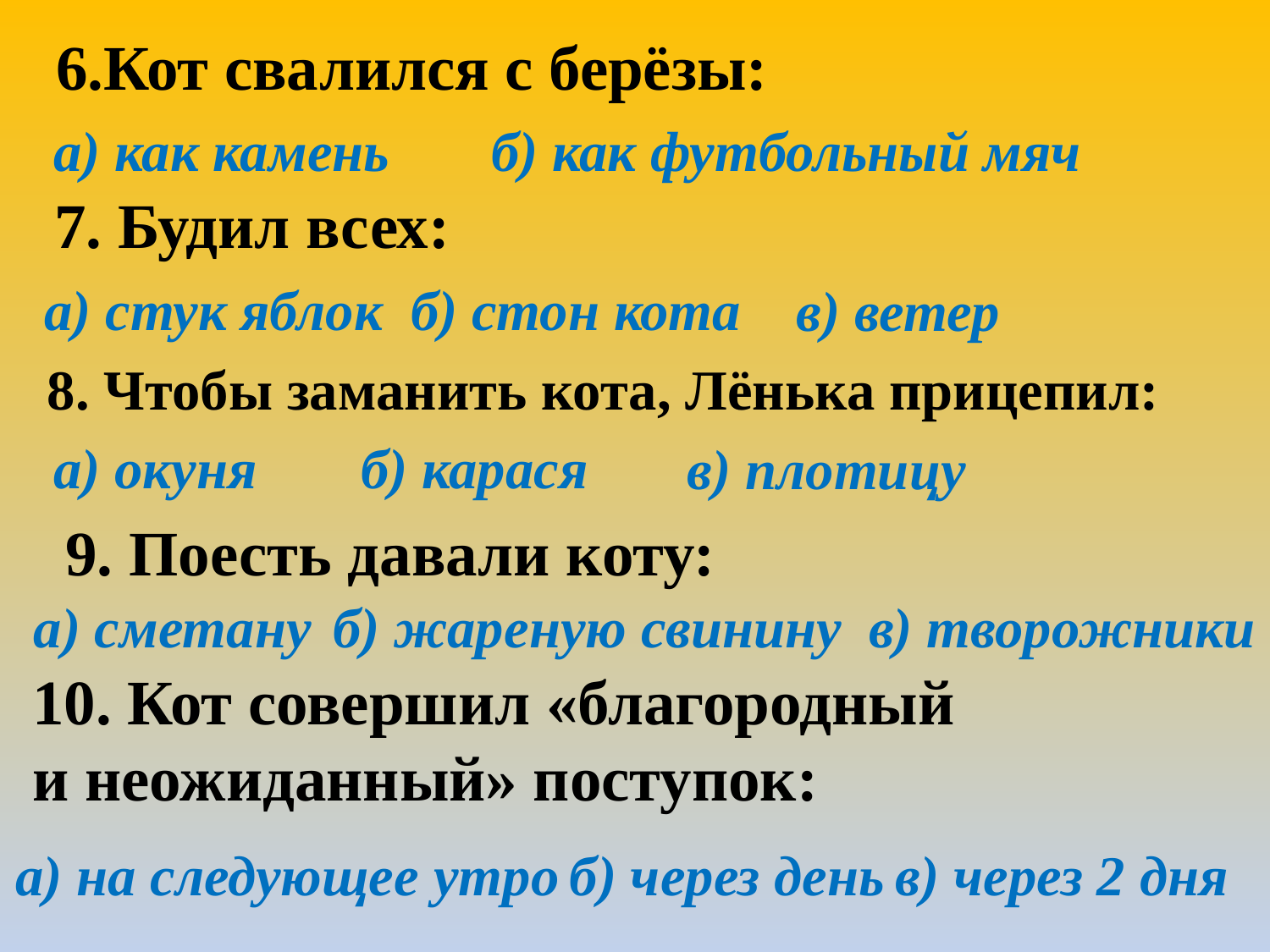

6.Кот свалился с берёзы:
а) как камень
б) как футбольный мяч
7. Будил всех:
а) стук яблок
б) стон кота
в) ветер
8. Чтобы заманить кота, Лёнька прицепил:
а) окуня
б) карася
в) плотицу
9. Поесть давали коту:
а) сметану
б) жареную свинину
в) творожники
10. Кот совершил «благородный и неожиданный» поступок:
а) на следующее утро
б) через день
в) через 2 дня